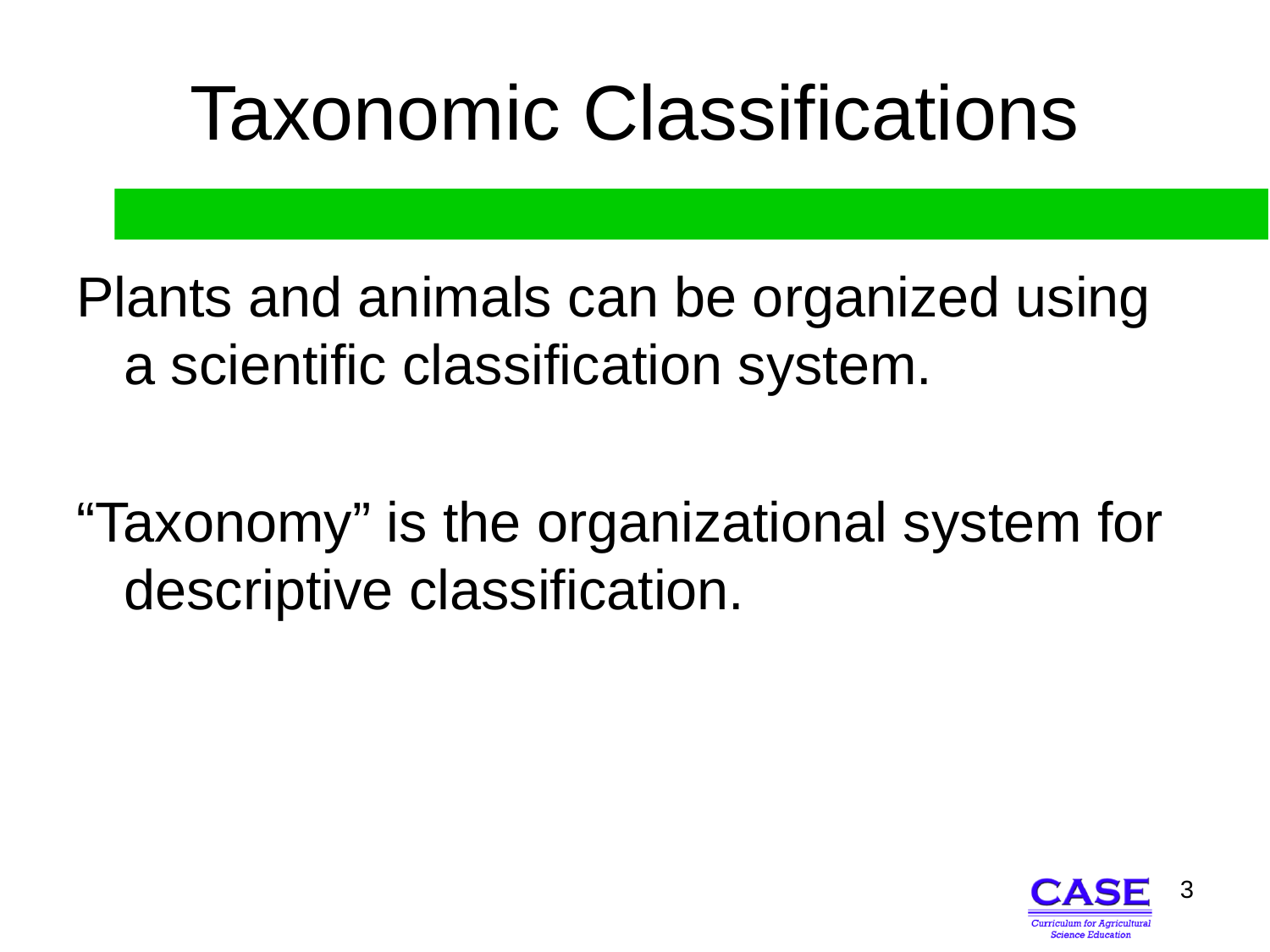

# Taxonomic Classifications
Plants and animals can be organized using a scientific classification system.

“Taxonomy” is the organizational system for descriptive classification.
3